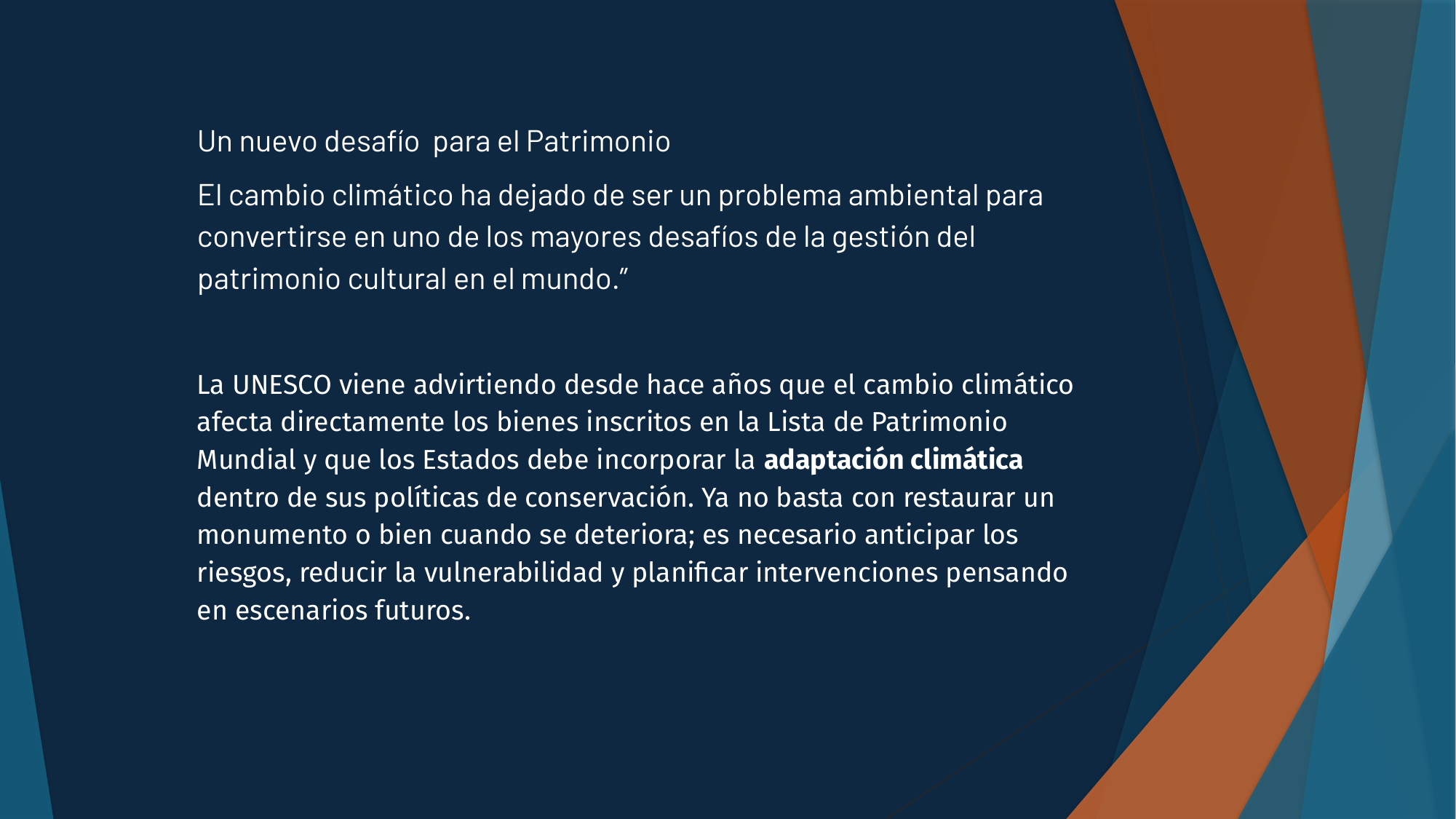

Un nuevo desafío  para el Patrimonio
El cambio climático ha dejado de ser un problema ambiental para convertirse en uno de los mayores desafíos de la gestión del patrimonio cultural en el mundo.”

La UNESCO viene advirtiendo desde hace años que el cambio climático afecta directamente los bienes inscritos en la Lista de Patrimonio Mundial y que los Estados debe incorporar la adaptación climática dentro de sus políticas de conservación. Ya no basta con restaurar un monumento o bien cuando se deteriora; es necesario anticipar los riesgos, reducir la vulnerabilidad y planificar intervenciones pensando en escenarios futuros.